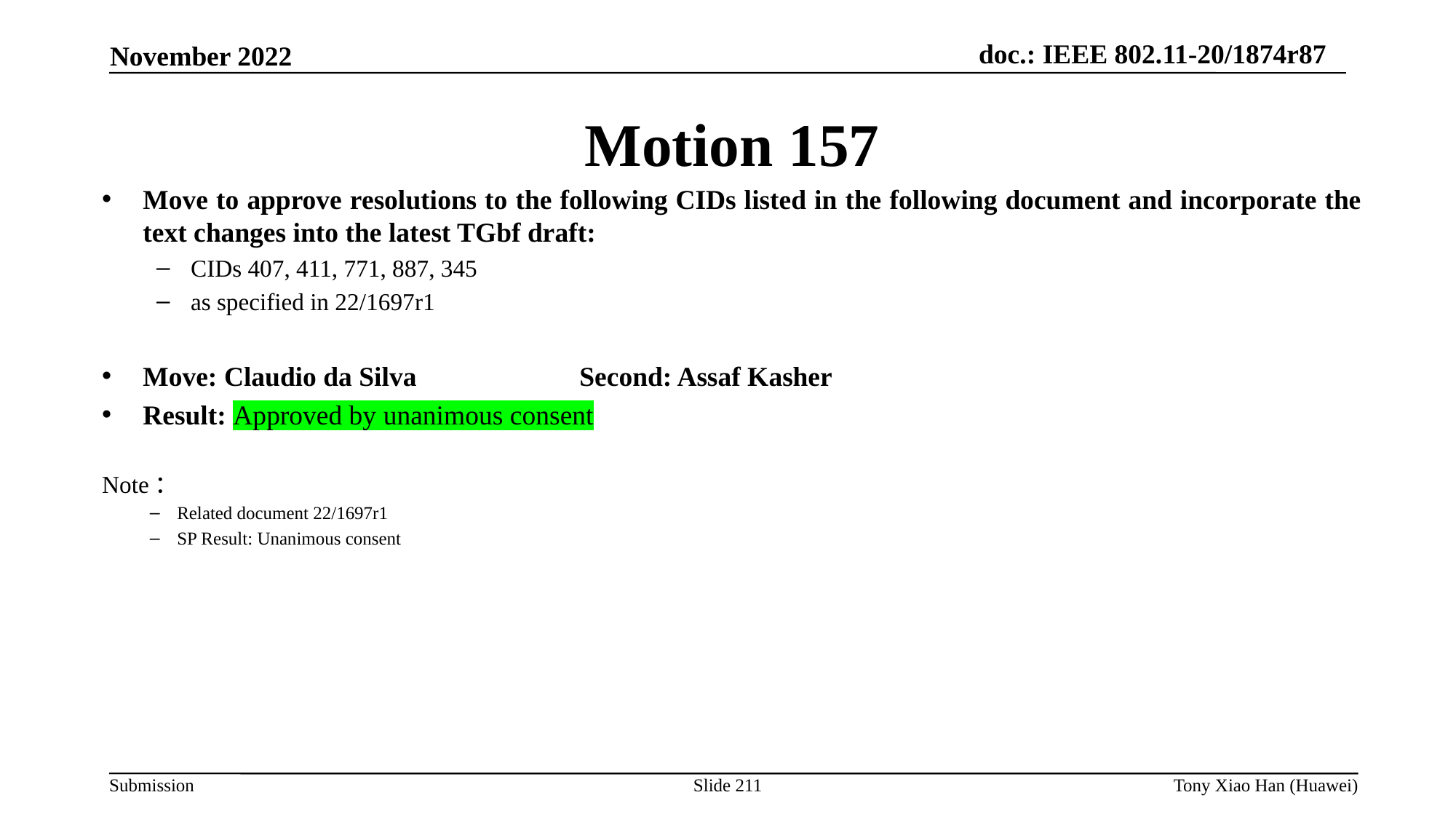

Motion 157

Move to approve resolutions to the following CIDs listed in the following document and incorporate the text changes into the latest TGbf draft:
CIDs 407, 411, 771, 887, 345
as specified in 22/1697r1

Move: Claudio da Silva 		Second: Assaf Kasher
Result: Approved by unanimous consent

Note：
Related document 22/1697r1
SP Result: Unanimous consent